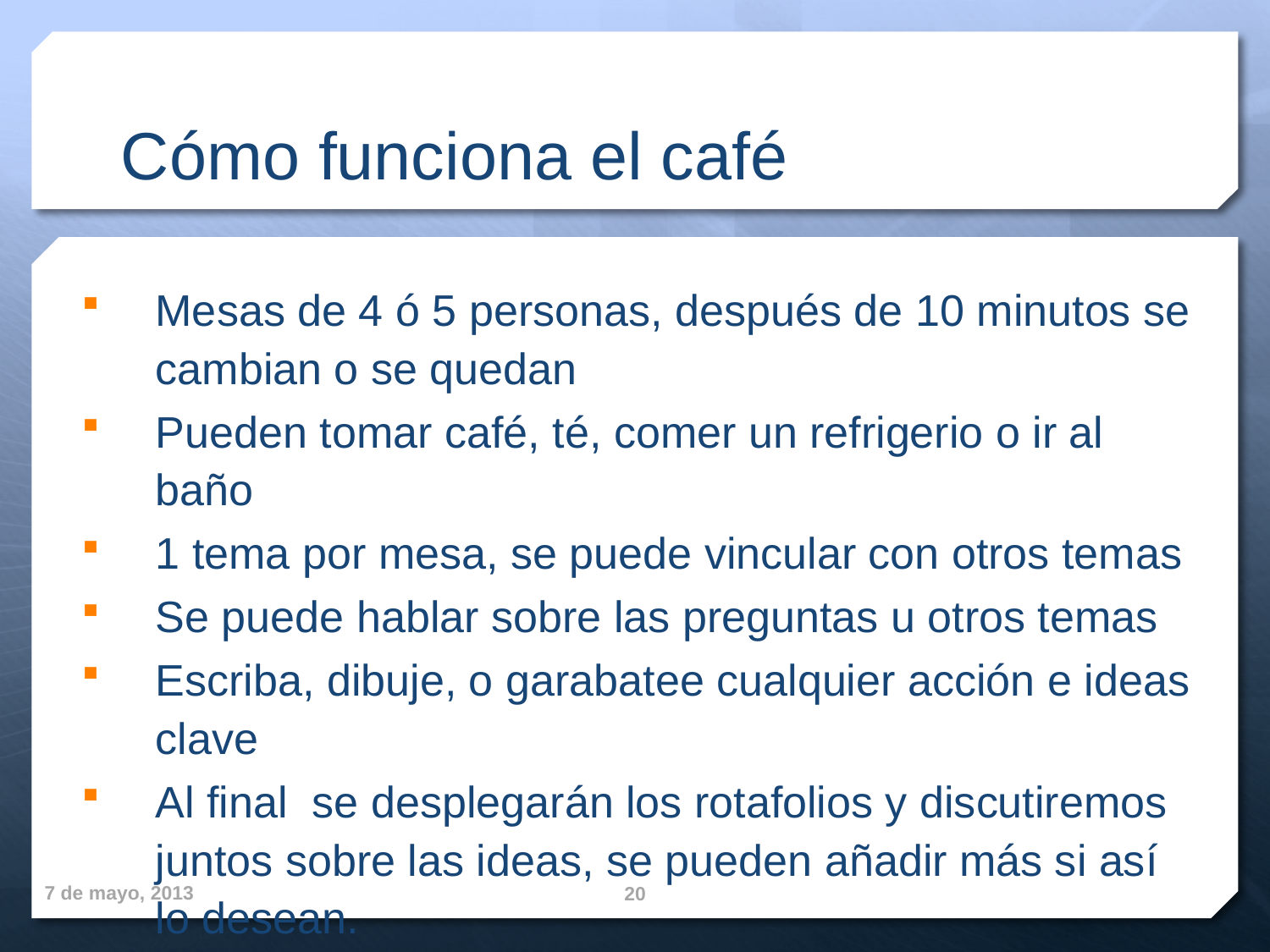

# Cómo funciona el café
Mesas de 4 ó 5 personas, después de 10 minutos se cambian o se quedan
Pueden tomar café, té, comer un refrigerio o ir al baño
1 tema por mesa, se puede vincular con otros temas
Se puede hablar sobre las preguntas u otros temas
Escriba, dibuje, o garabatee cualquier acción e ideas clave
Al final  se desplegarán los rotafolios y discutiremos juntos sobre las ideas, se pueden añadir más si así lo desean.
7 de mayo, 2013
20